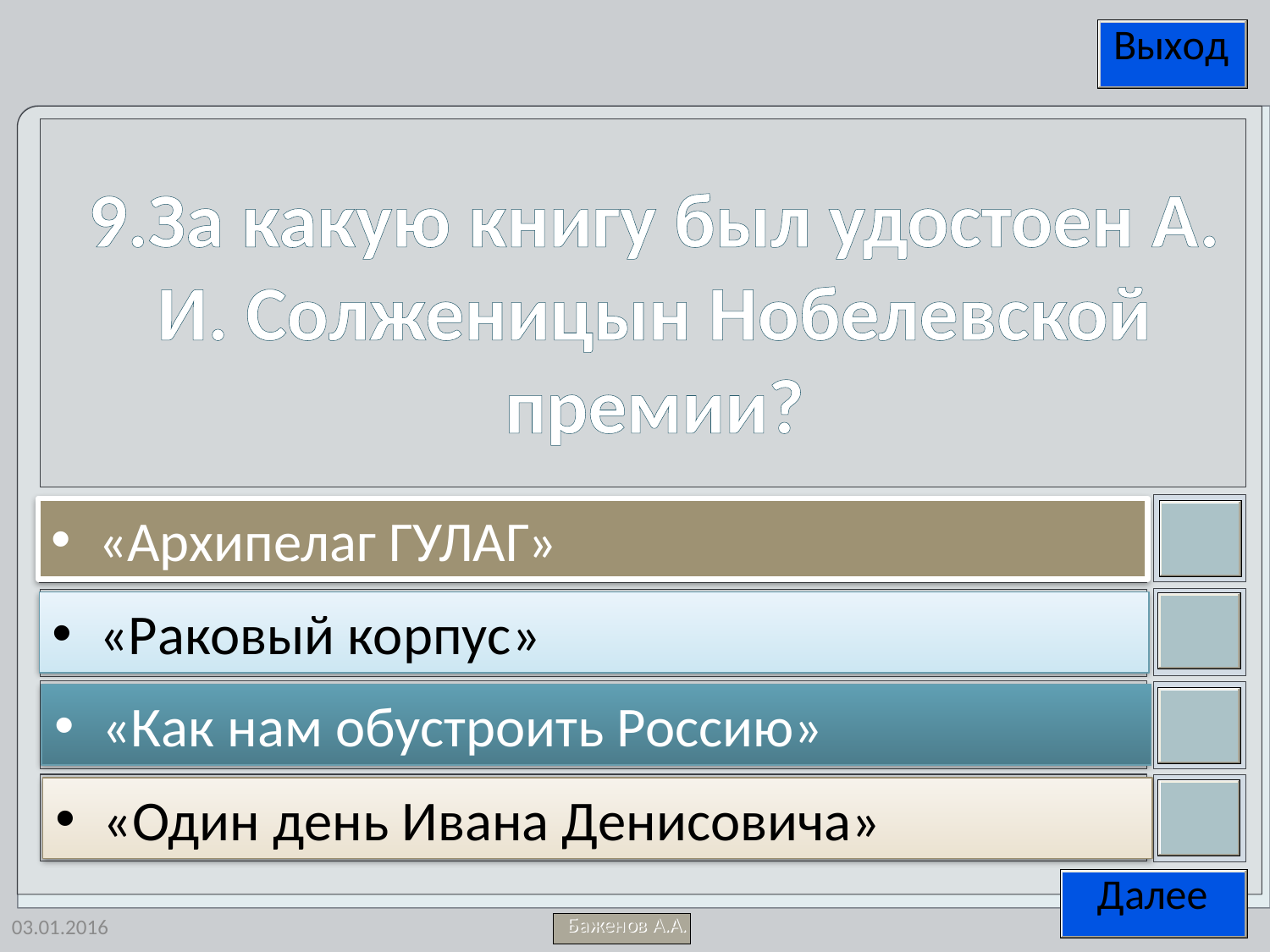

9.За какую книгу был удостоен А. И. Солженицын Нобелевской премии?
«Архипелаг ГУЛАГ»

«Раковый корпус»

«Как нам обустроить Россию»

«Один день Ивана Денисовича»

03.01.2016